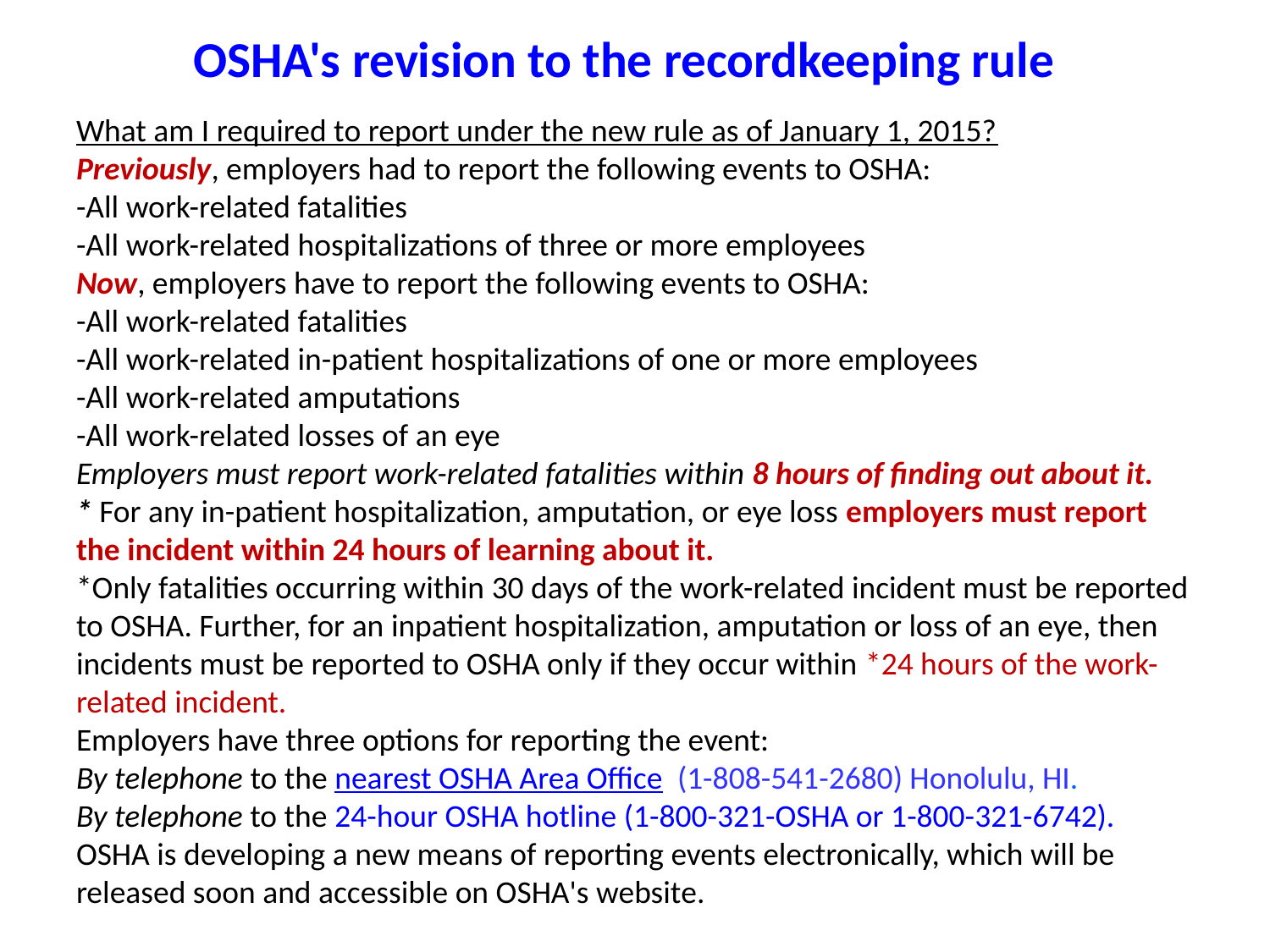

OSHA's revision to the recordkeeping rule
# What am I required to report under the new rule as of January 1, 2015? Previously, employers had to report the following events to OSHA: -All work-related fatalities -All work-related hospitalizations of three or more employees Now, employers have to report the following events to OSHA: -All work-related fatalities -All work-related in-patient hospitalizations of one or more employees -All work-related amputations -All work-related losses of an eye Employers must report work-related fatalities within 8 hours of finding out about it. * For any in-patient hospitalization, amputation, or eye loss employers must report the incident within 24 hours of learning about it. *Only fatalities occurring within 30 days of the work-related incident must be reported to OSHA. Further, for an inpatient hospitalization, amputation or loss of an eye, then incidents must be reported to OSHA only if they occur within *24 hours of the work-related incident. Employers have three options for reporting the event: By telephone to the nearest OSHA Area Office  (1-808-541-2680) Honolulu, HI. By telephone to the 24-hour OSHA hotline (1-800-321-OSHA or 1-800-321-6742). OSHA is developing a new means of reporting events electronically, which will be released soon and accessible on OSHA's website.